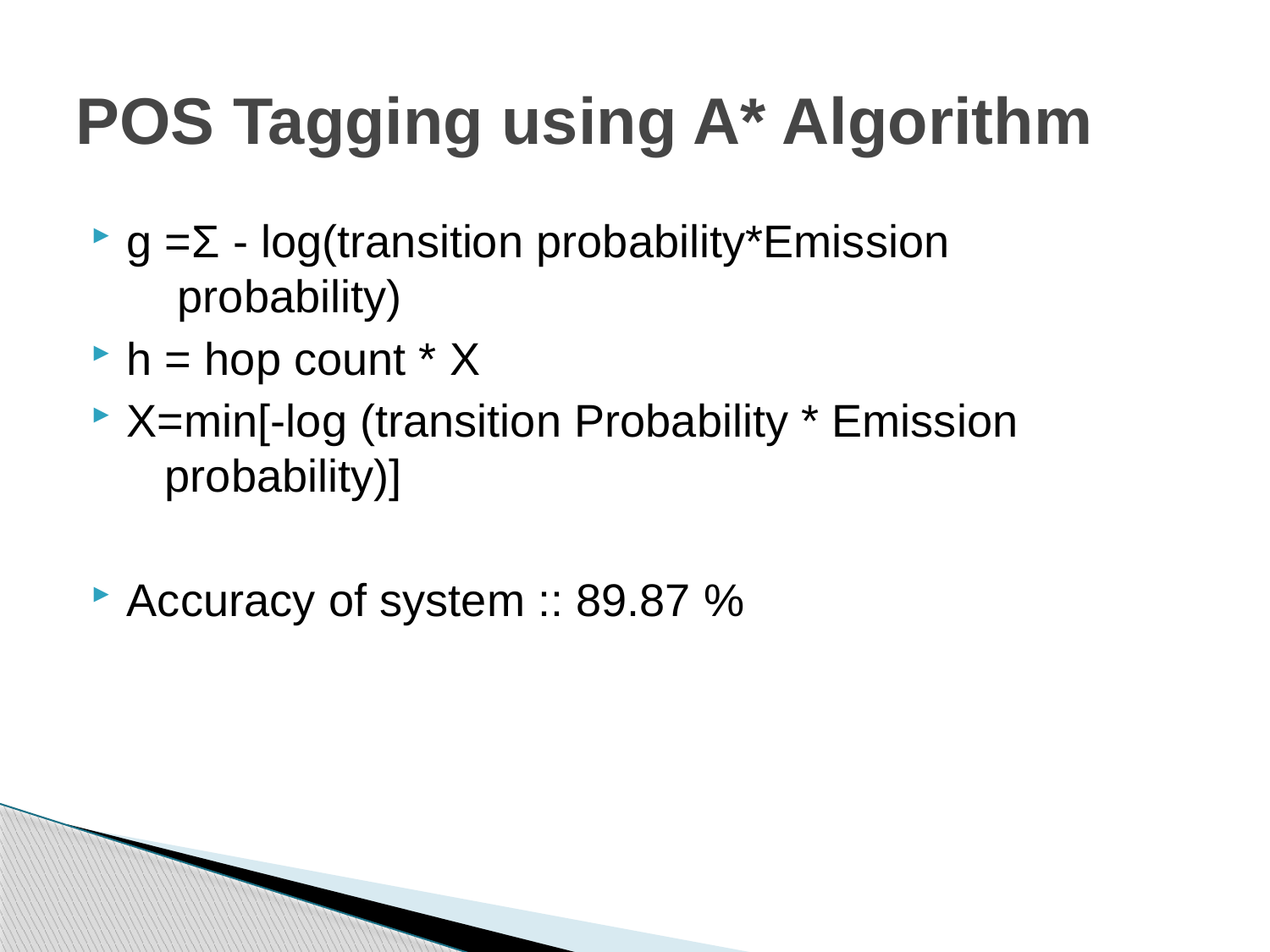

# POS Tagging using A* Algorithm
g =Σ - log(transition probability*Emission 		         probability)
h = hop count * X
X=min[-log (transition Probability * Emission 	        probability)]

Accuracy of system :: 89.87 %